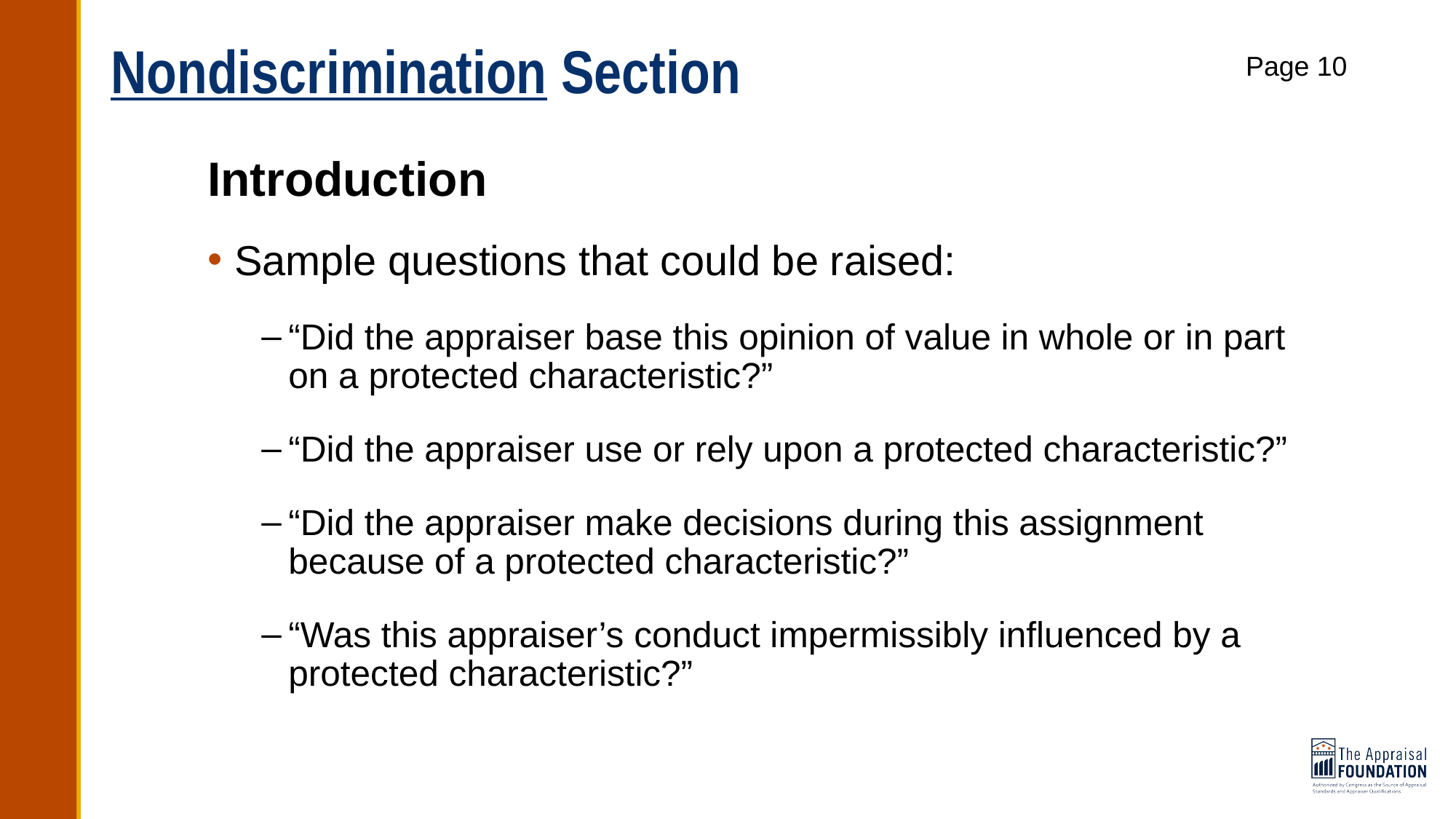

# Nondiscrimination Section
Page 10
Introduction
Sample questions that could be raised:
“Did the appraiser base this opinion of value in whole or in part on a protected characteristic?”
“Did the appraiser use or rely upon a protected characteristic?”
“Did the appraiser make decisions during this assignment because of a protected characteristic?”
“Was this appraiser’s conduct impermissibly influenced by a protected characteristic?”

23